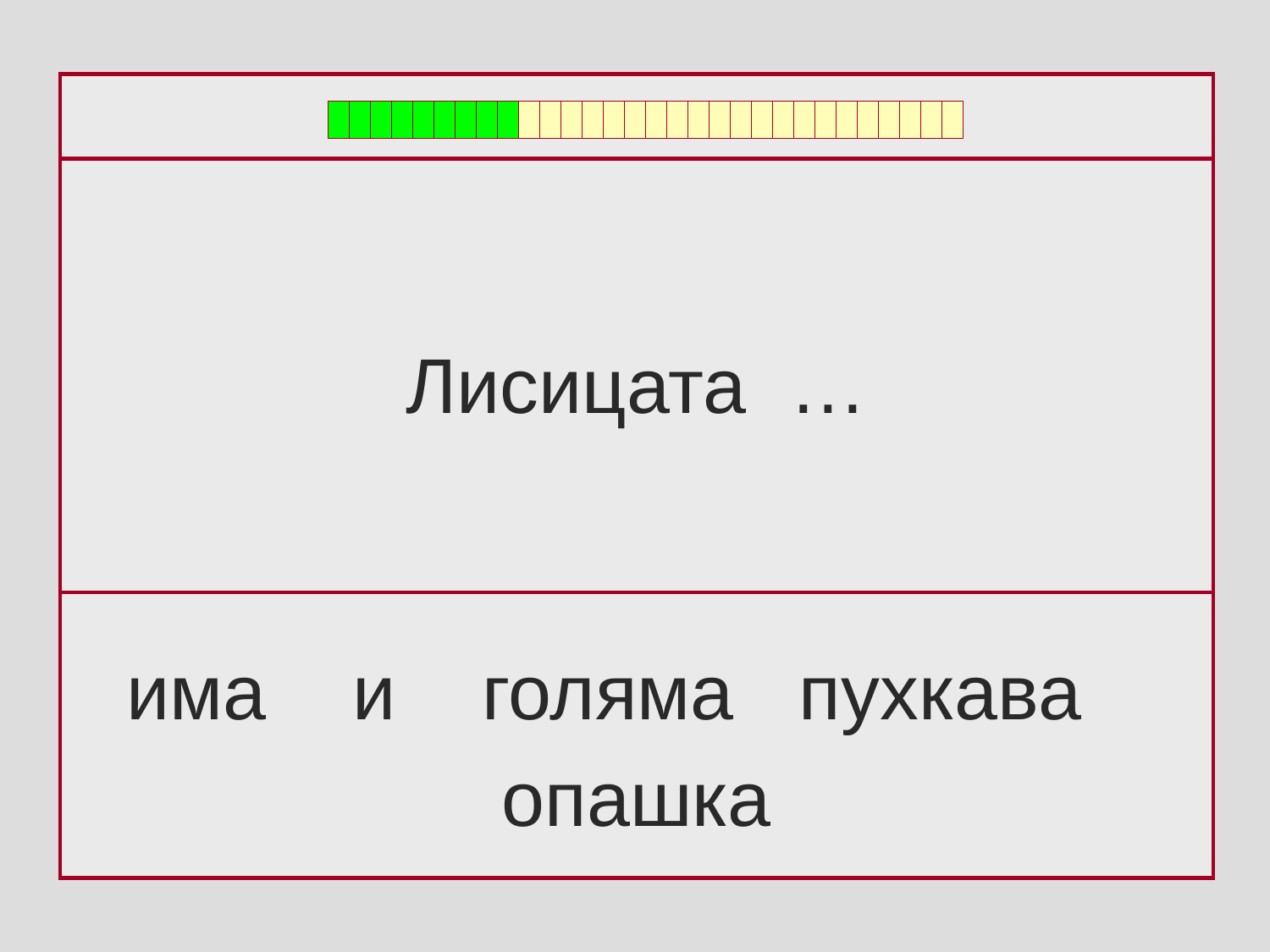

Лисицата  …
има    и    голяма   пухкава
опашка